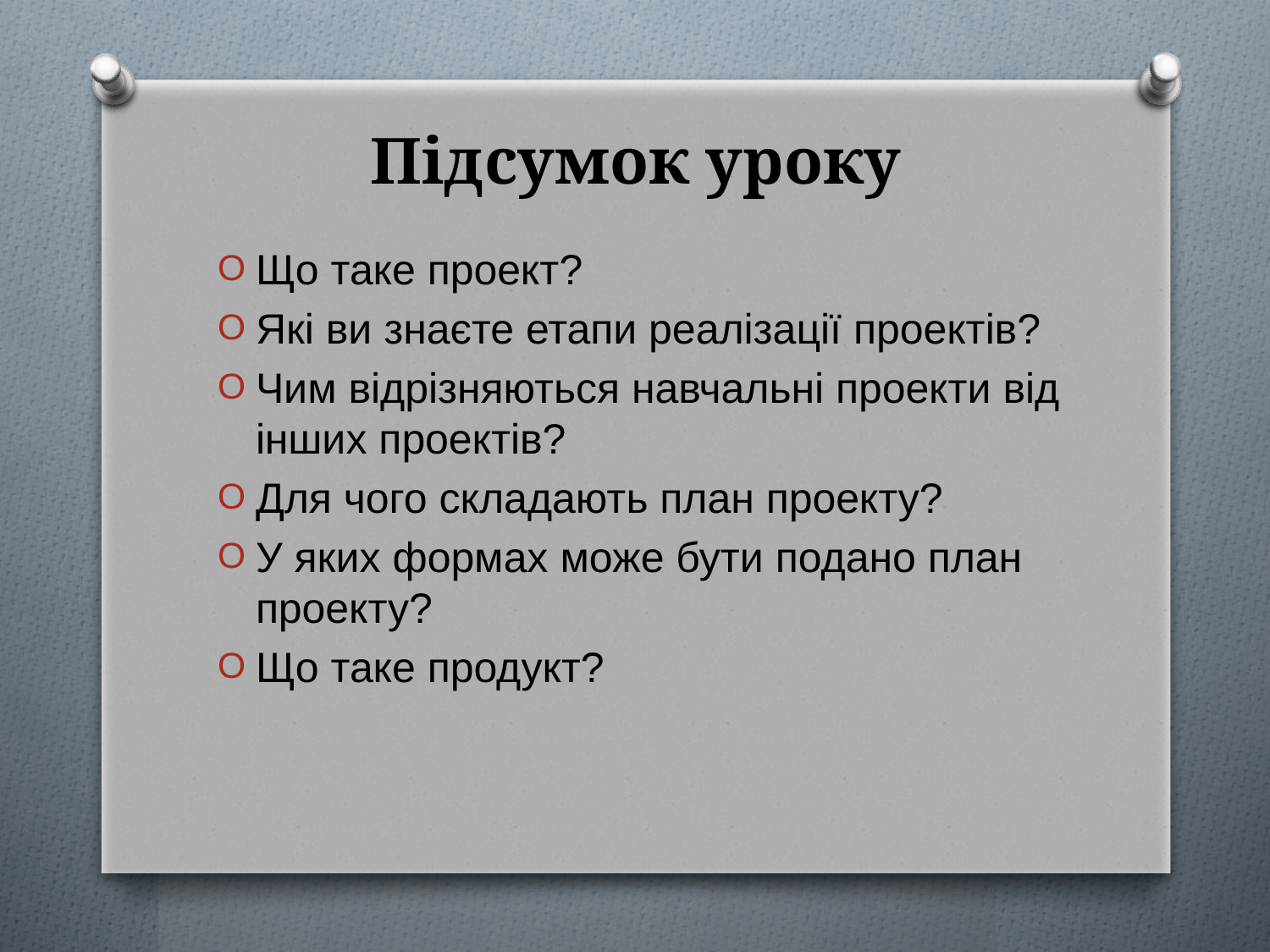

# Підсумок уроку
Що таке проект?
Які ви знаєте етапи реалізації проектів?
Чим відрізняються навчальні проекти від інших проектів?
Для чого складають план проекту?
У яких формах може бути подано план проекту?
Що таке продукт?